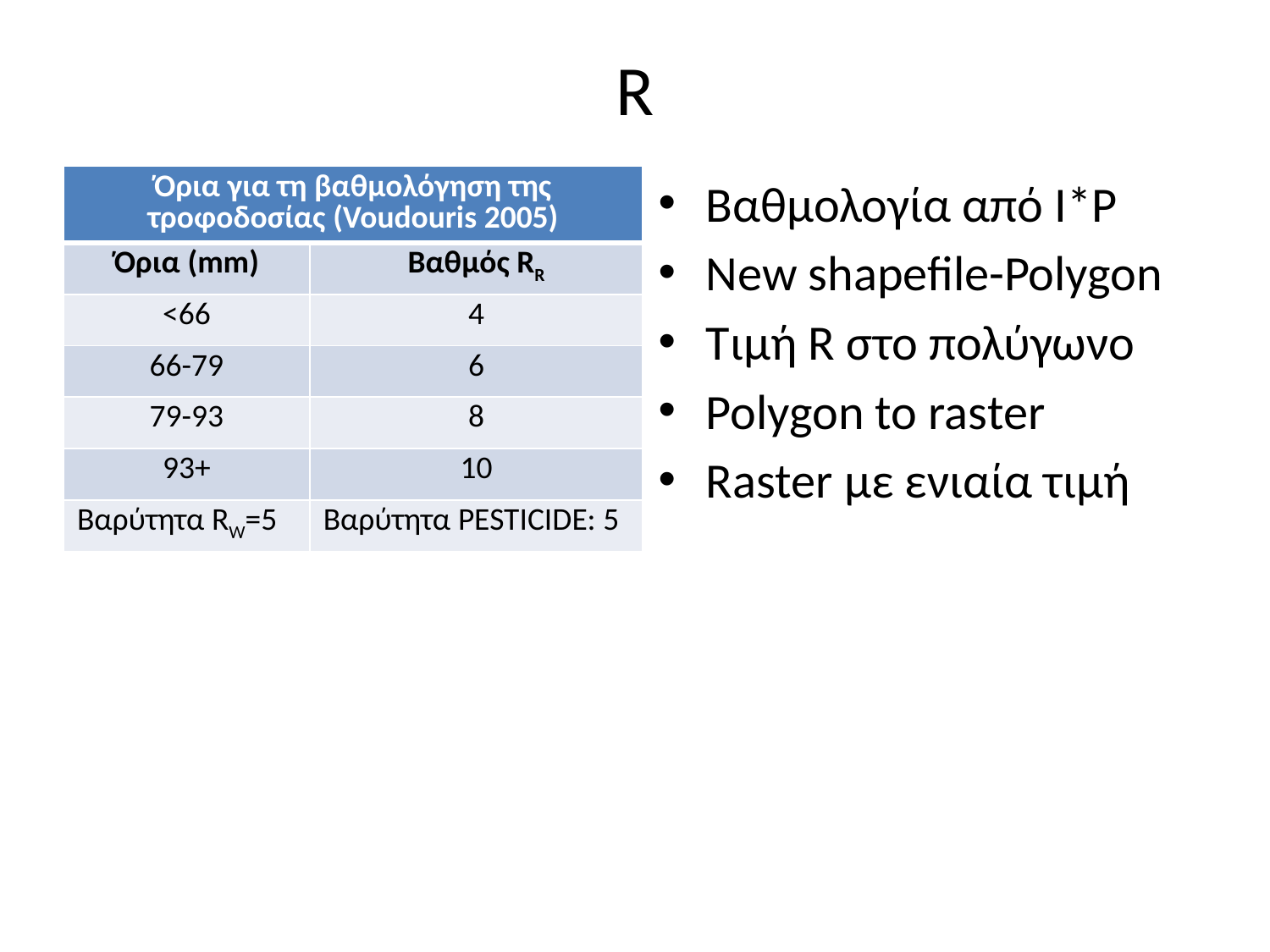

# R
Βαθμολογία από Ι*Ρ
New shapefile-Polygon
Τιμή R στο πολύγωνο
Polygon to raster
Raster με ενιαία τιμή

| Όρια για τη βαθμολόγηση της τροφοδοσίας (Voudouris 2005) |  |
| --- | --- |
| Όρια (mm) | Βαθμός RR |
| <66 | 4 |
| 66-79 | 6 |
| 79-93 | 8 |
| 93+ | 10 |
| Βαρύτητα RW=5 | Βαρύτητα PESTICIDE: 5 |